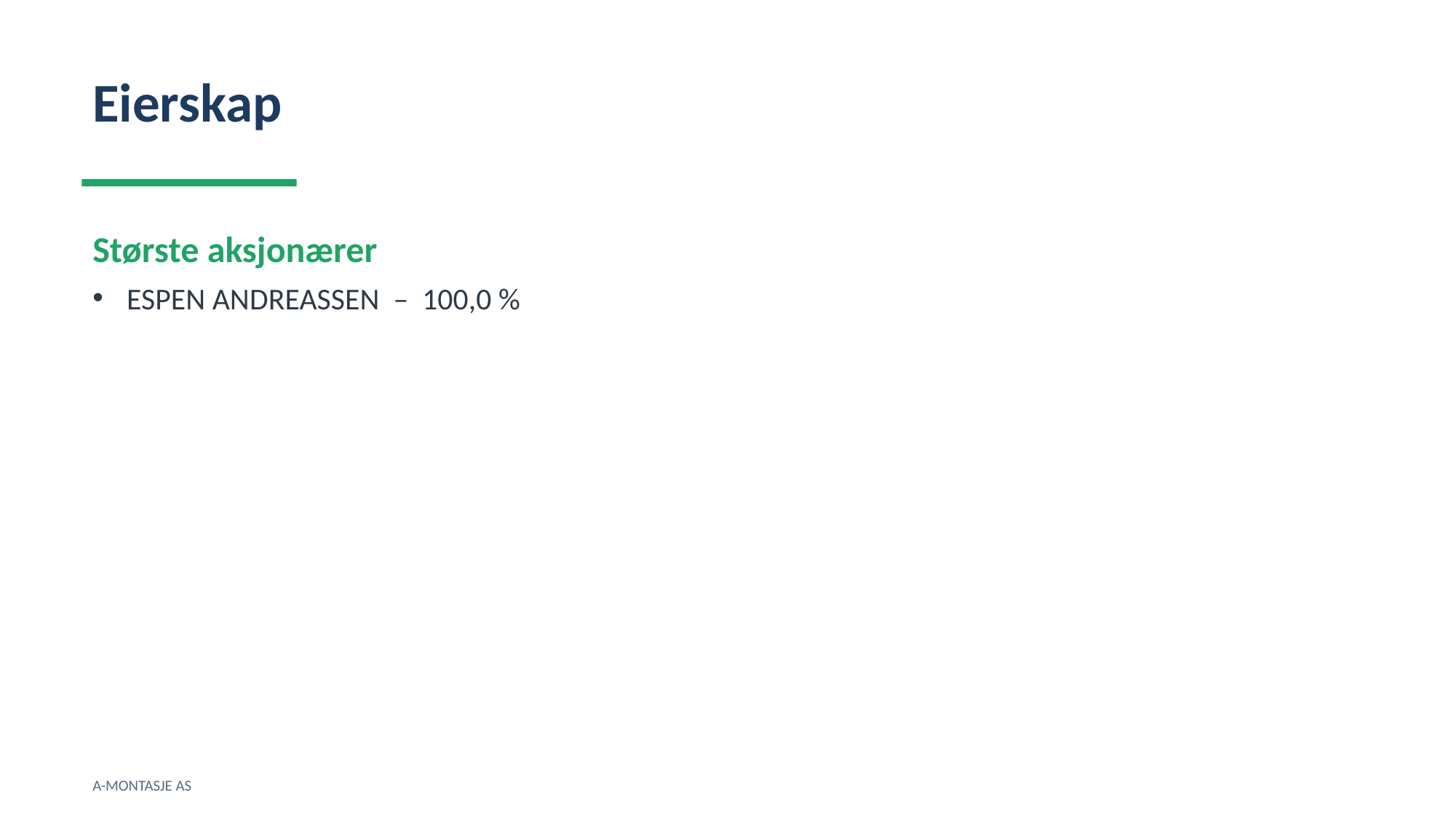

Eierskap

Største aksjonærer
ESPEN ANDREASSEN  –  100,0 %
A-MONTASJE AS